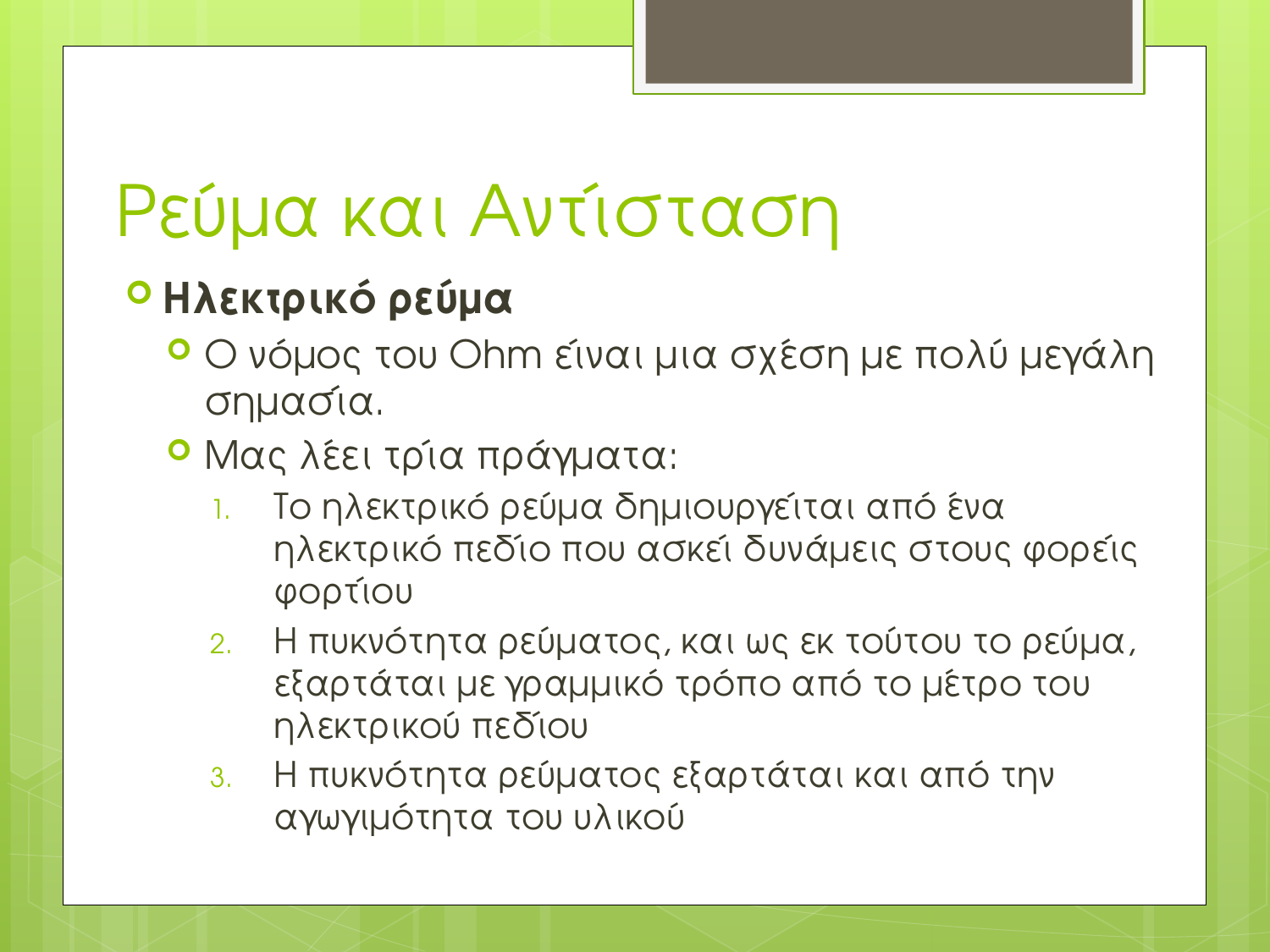

# Ρεύμα και Αντίσταση
Ηλεκτρικό ρεύμα
Ο νόμος του Ohm είναι μια σχέση με πολύ μεγάλη σημασία.
Μας λέει τρία πράγματα:
Το ηλεκτρικό ρεύμα δημιουργείται από ένα ηλεκτρικό πεδίο που ασκεί δυνάμεις στους φορείς φορτίου
Η πυκνότητα ρεύματος, και ως εκ τούτου το ρεύμα, εξαρτάται με γραμμικό τρόπο από το μέτρο του ηλεκτρικού πεδίου
Η πυκνότητα ρεύματος εξαρτάται και από την αγωγιμότητα του υλικού